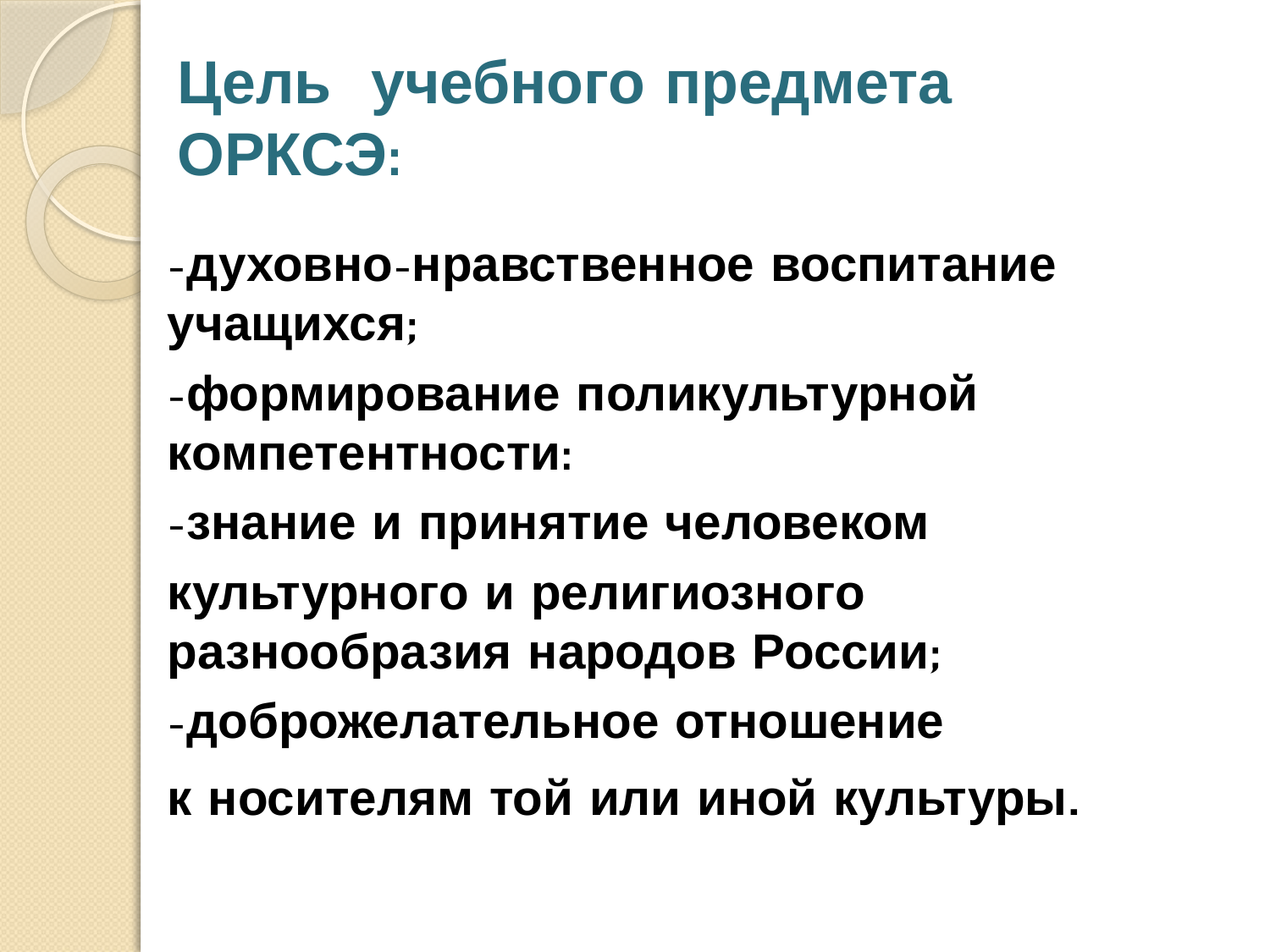

# Цель  учебного предмета ОРКСЭ:
-духовно-нравственное воспитание учащихся;
-формирование поликультурной компетентности:
-знание и принятие человеком
культурного и религиозного разнообразия народов России;
-доброжелательное отношение
к носителям той или иной культуры.